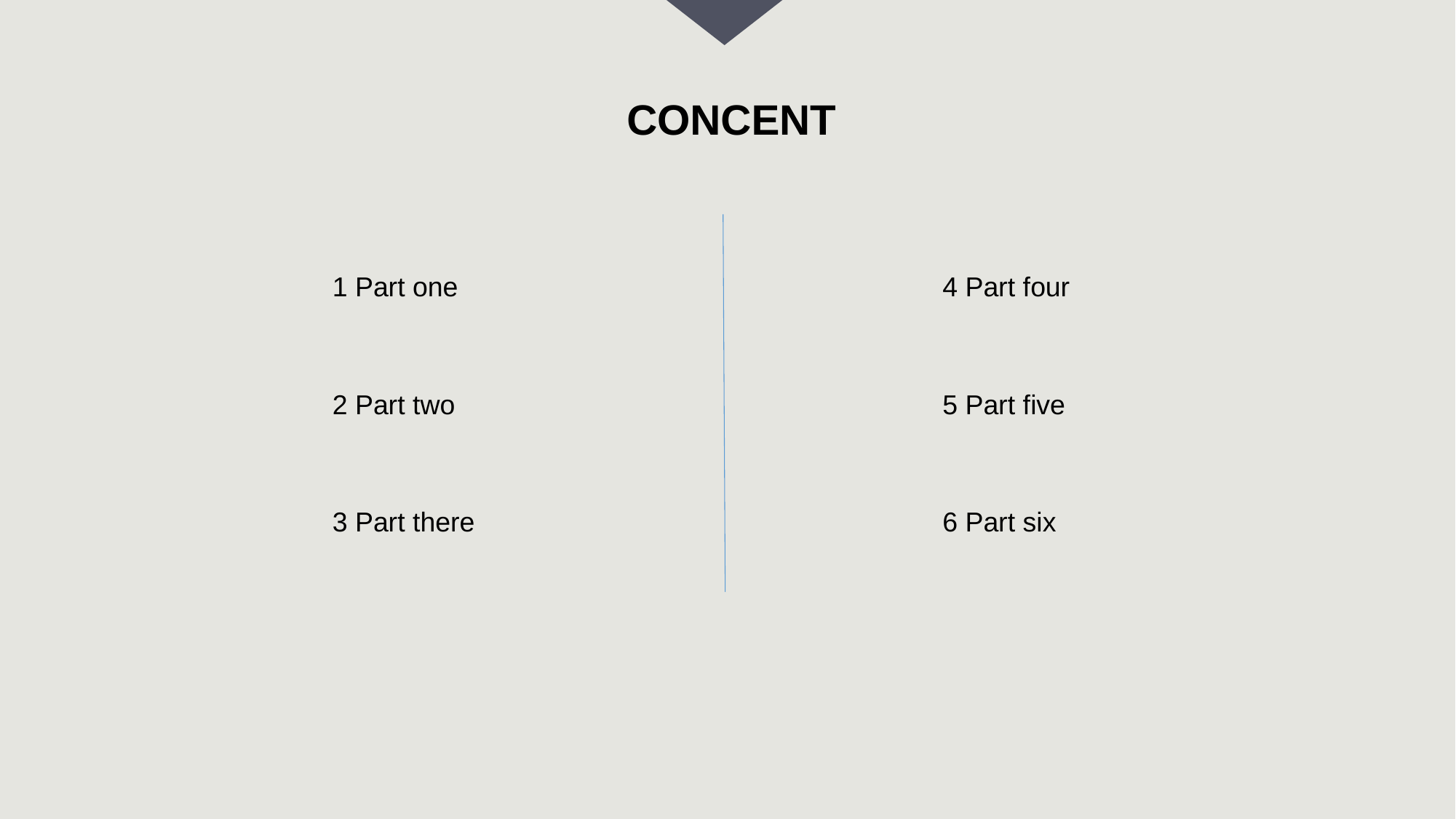

CONCENT
1 Part one
4 Part four

2 Part two
5 Part five
3 Part there
6 Part six